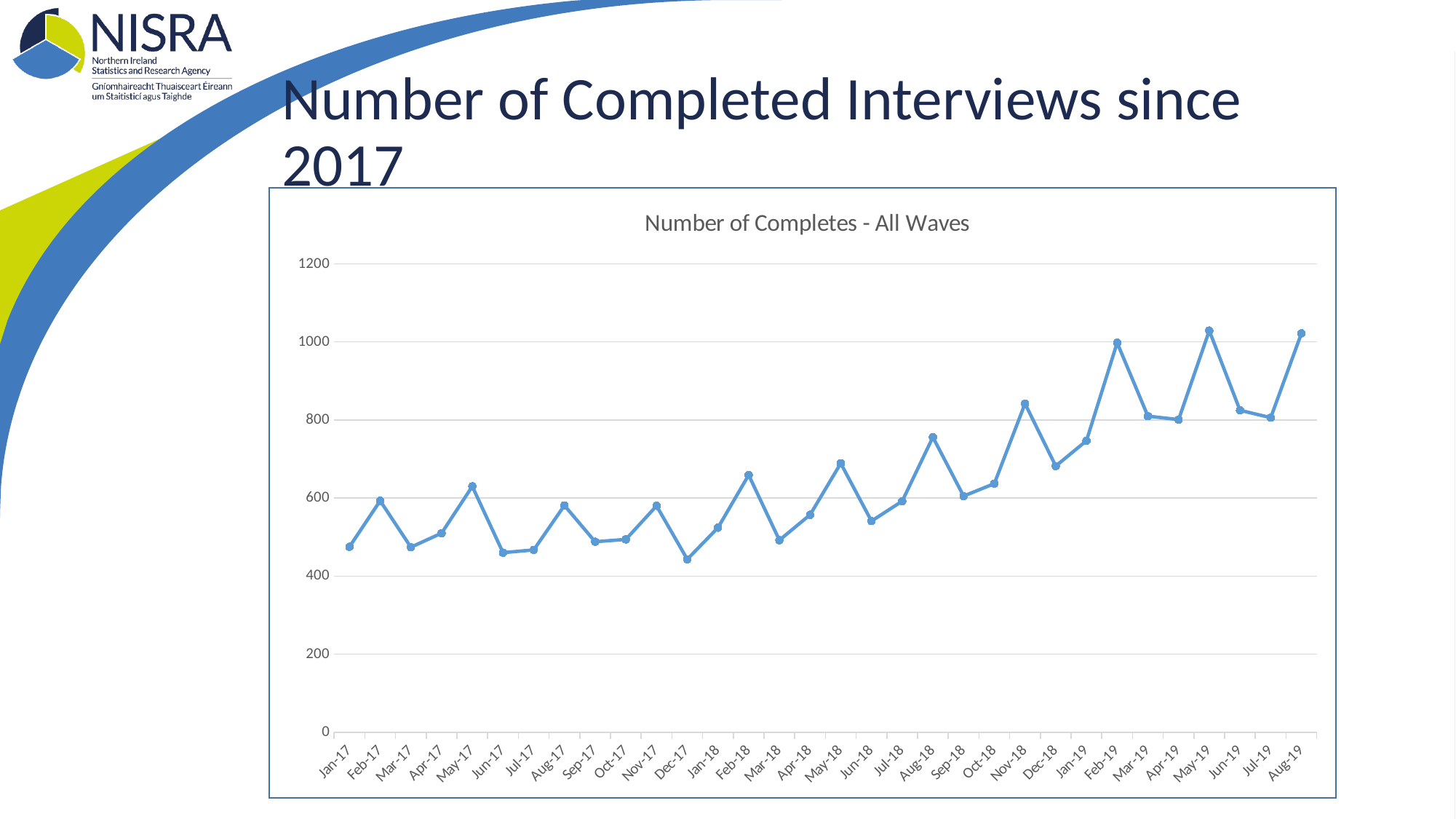

# Number of Completed Interviews since 2017

### Chart: Number of Completes - All Waves

| Category |  |
|---|---|
| 42736 | 475.0 |
| 42767 | 593.0 |
| 42795 | 474.0 |
| 42826 | 510.0 |
| 42856 | 630.0 |
| 42887 | 460.0 |
| 42917 | 467.0 |
| 42948 | 581.0 |
| 42979 | 488.0 |
| 43009 | 494.0 |
| 43040 | 580.0 |
| 43070 | 443.0 |
| 43101 | 524.0 |
| 43132 | 659.0 |
| 43160 | 492.0 |
| 43191 | 557.0 |
| 43221 | 689.0 |
| 43252 | 541.0 |
| 43282 | 592.0 |
| 43313 | 756.0 |
| 43344 | 605.0 |
| 43374 | 637.0 |
| 43405 | 842.0 |
| 43435 | 682.0 |
| 43466 | 747.0 |
| 43497 | 998.0 |
| 43525 | 810.0 |
| 43556 | 801.0 |
| 43586 | 1029.0 |
| 43617 | 825.0 |
| 43647 | 806.0 |
| 43678 | 1022.0 |